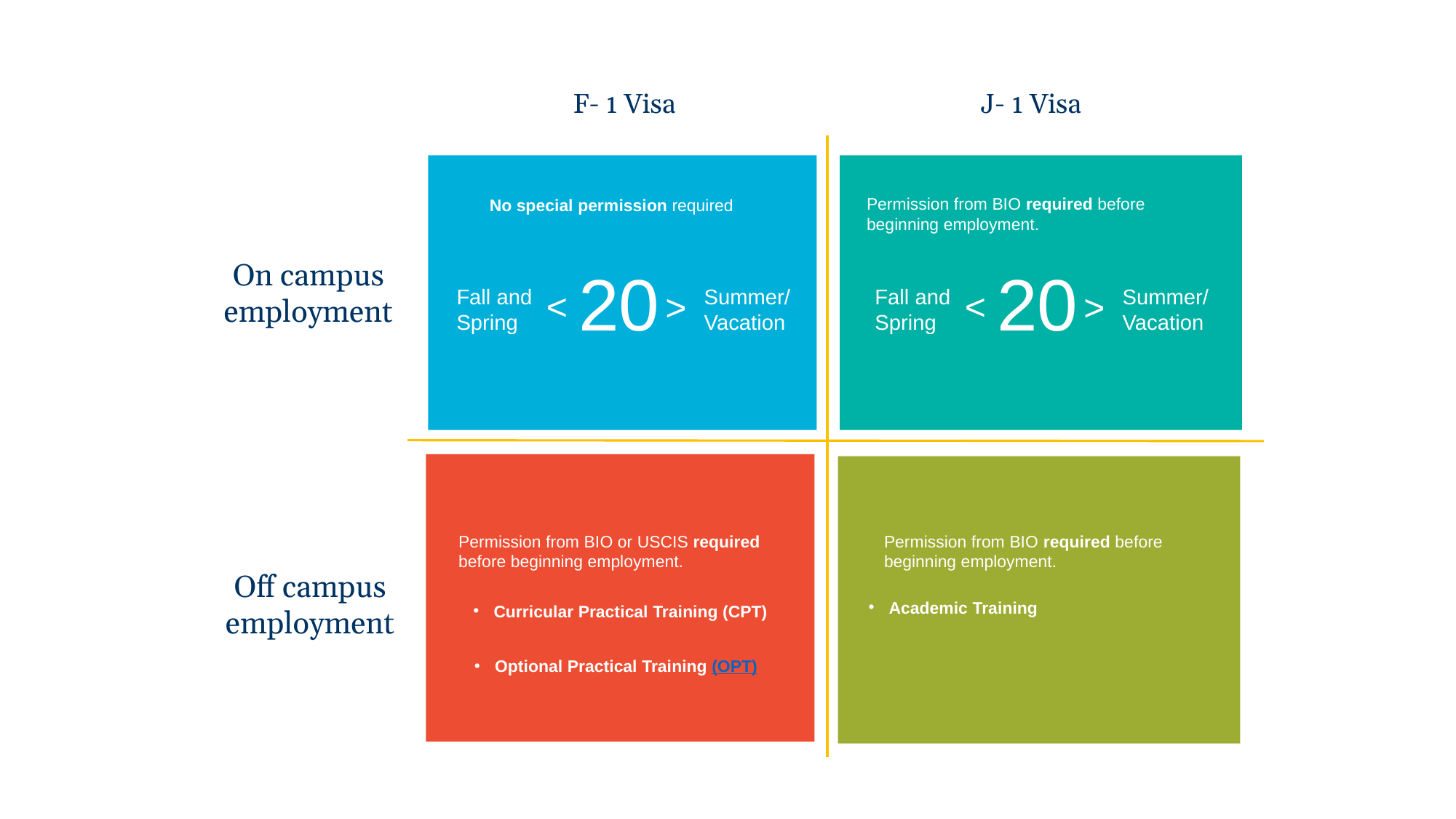

F- 1 Visa
J- 1 Visa

Permission from BIO required before beginning employment.
No special permission required
20
20
On campus employment
Fall and Spring
<
Summer/Vacation
Fall and Spring
<
Summer/Vacation
>
>

Permission from BIO or USCIS required before beginning employment.
Permission from BIO required before beginning employment.
Off campus employment
Academic Training

Curricular Practical Training (CPT)
Optional Practical Training (OPT)